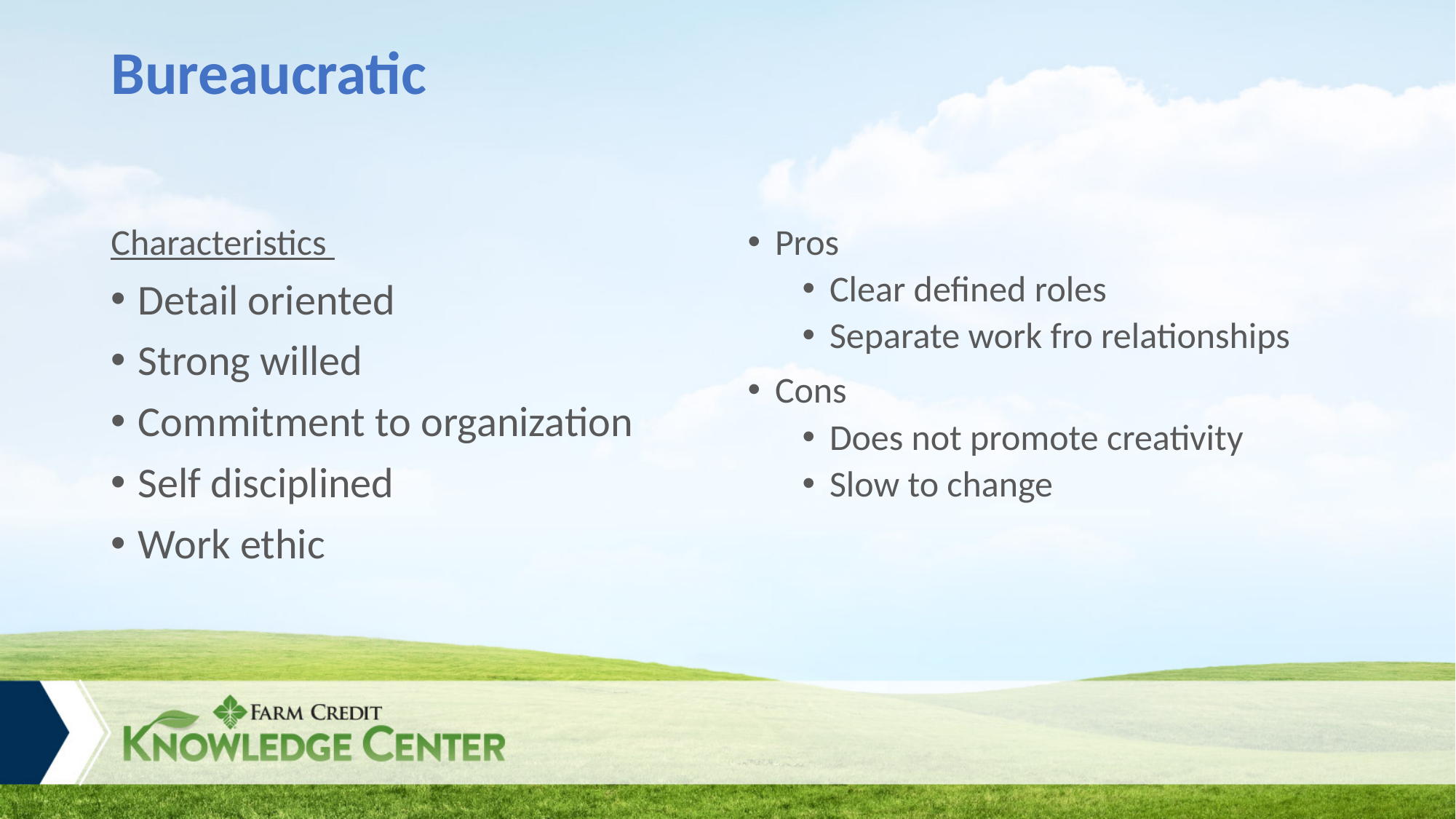

# Bureaucratic
Characteristics
Detail oriented
Strong willed
Commitment to organization
Self disciplined
Work ethic
Pros
Clear defined roles
Separate work fro relationships
Cons
Does not promote creativity
Slow to change